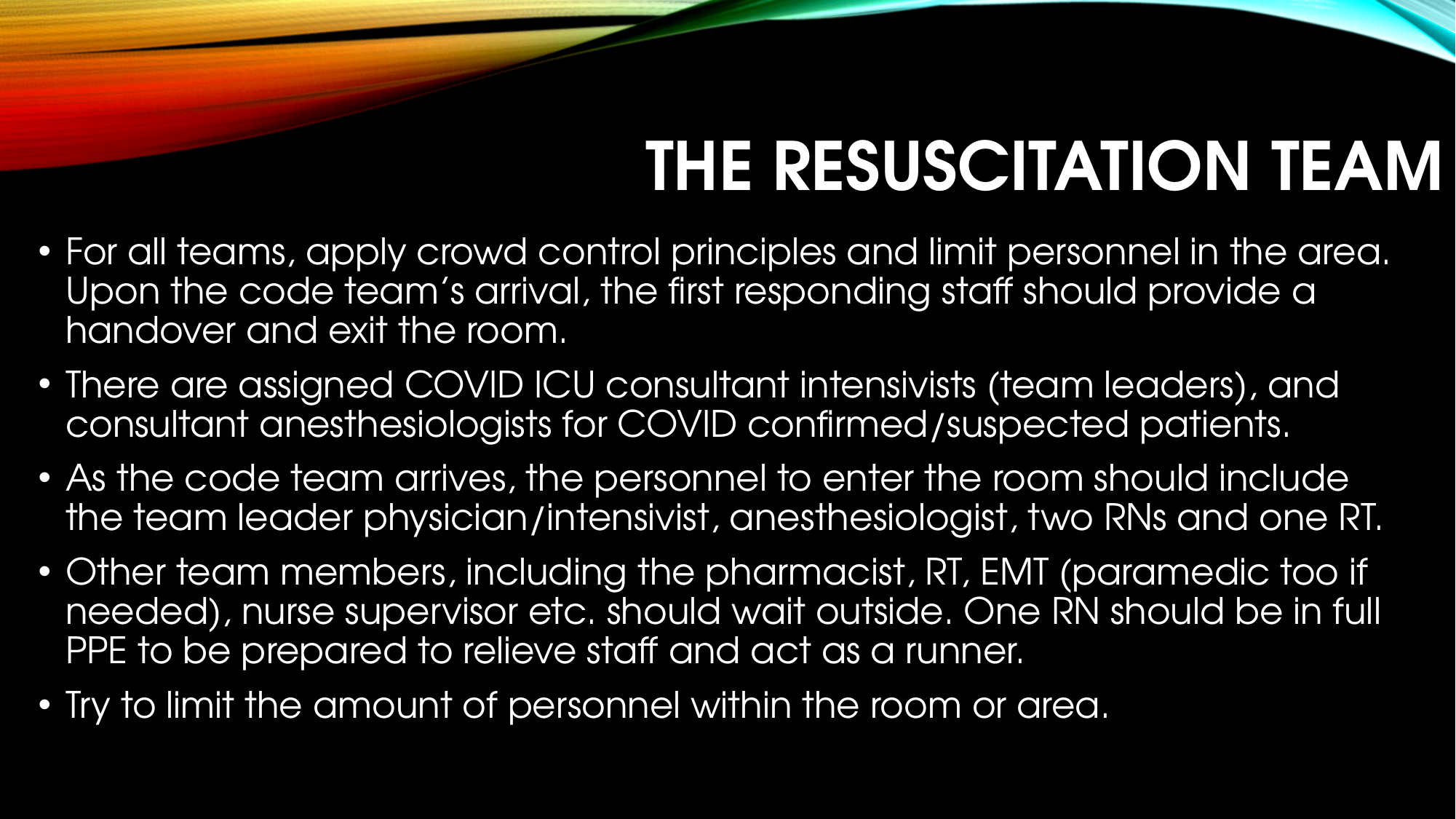

# The Resuscitation Team
For all teams, apply crowd control principles and limit personnel in the area. Upon the code team’s arrival, the first responding staff should provide a handover and exit the room.
There are assigned COVID ICU consultant intensivists (team leaders), and consultant anesthesiologists for COVID confirmed/suspected patients.
As the code team arrives, the personnel to enter the room should include the team leader physician/intensivist, anesthesiologist, two RNs and one RT.
Other team members, including the pharmacist, RT, EMT (paramedic too if needed), nurse supervisor etc. should wait outside. One RN should be in full PPE to be prepared to relieve staff and act as a runner.
Try to limit the amount of personnel within the room or area.